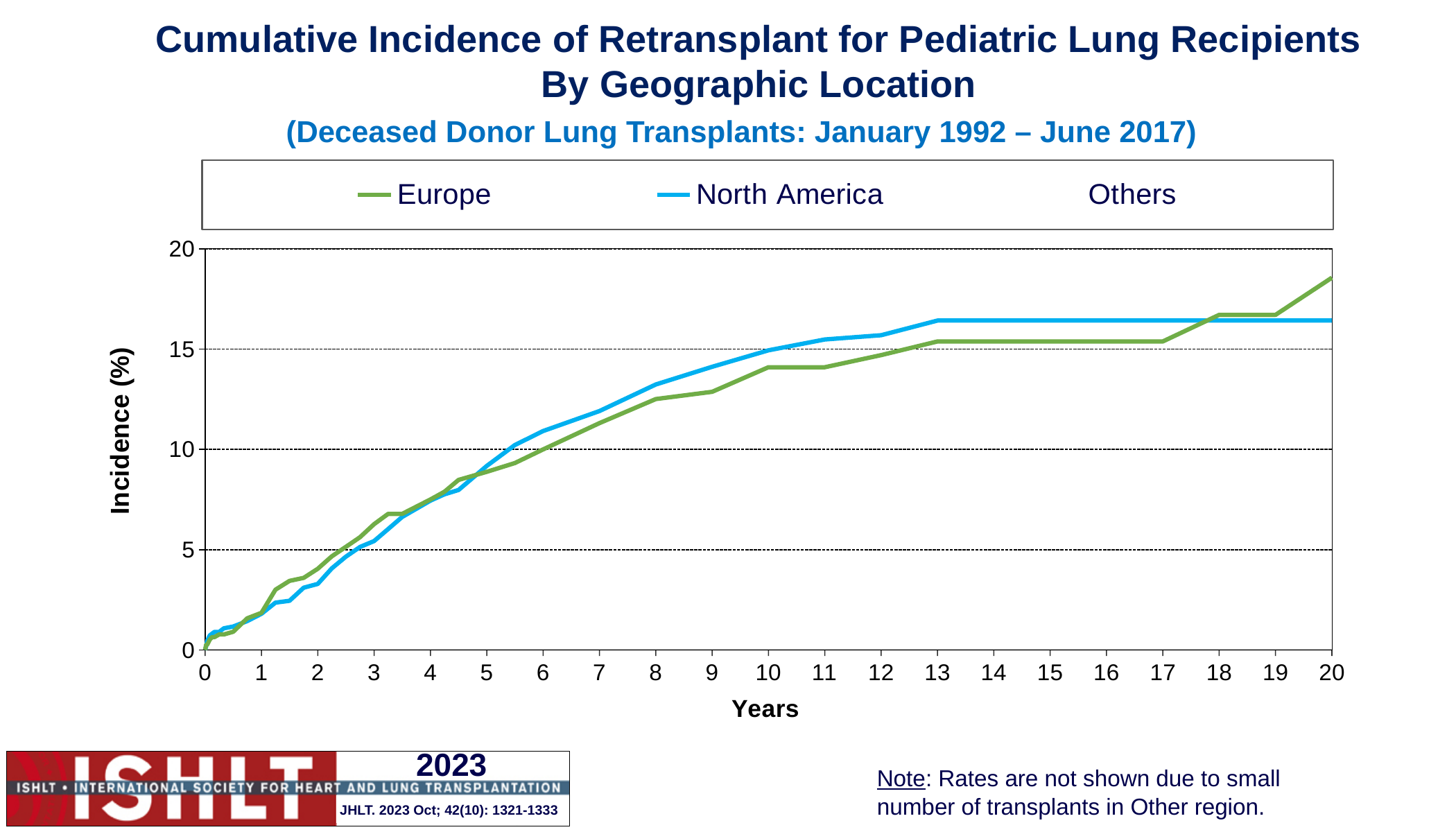

Cumulative Incidence of Retransplant for Pediatric Lung Recipients
By Geographic Location
(Deceased Donor Lung Transplants: January 1992 – June 2017)

### Chart

| Category | Europe | North America | Others |
|---|---|---|---|
Note: Rates are not shown due to small number of transplants in Other region.